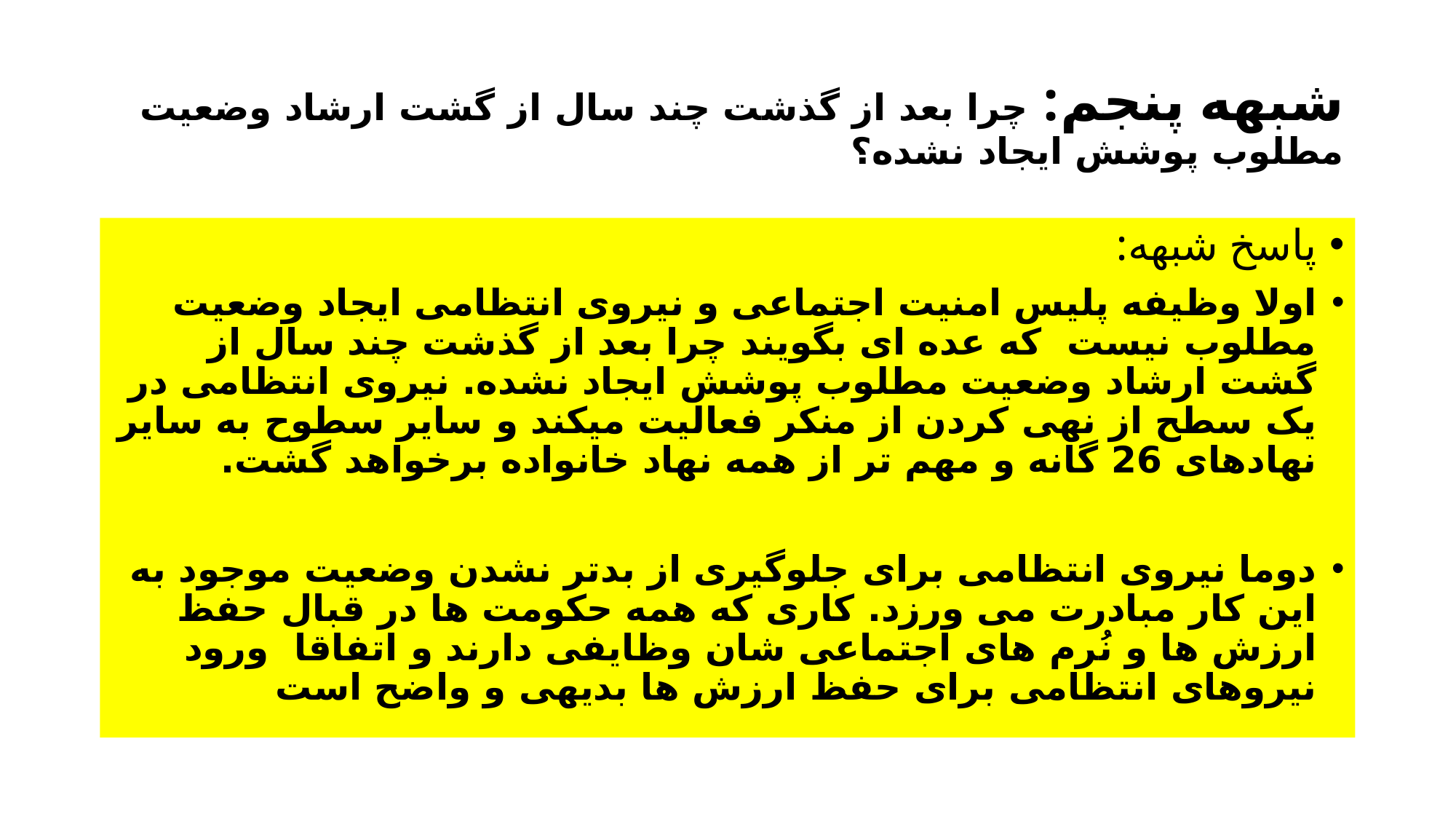

# شبهه پنجم: چرا بعد از گذشت چند سال از گشت ارشاد وضعیت مطلوب پوشش ایجاد نشده؟
پاسخ شبهه:
اولا وظیفه پلیس امنیت اجتماعی و نیروی انتظامی ایجاد وضعیت مطلوب نیست  که عده ای بگویند چرا بعد از گذشت چند سال از گشت ارشاد وضعیت مطلوب پوشش ایجاد نشده. نیروی انتظامی در یک سطح از نهی کردن از منکر فعالیت میکند و سایر سطوح به سایر نهادهای 26 گانه و مهم تر از همه نهاد خانواده برخواهد گشت.

دوما نیروی انتظامی برای جلوگیری از بدتر نشدن وضعیت موجود به این کار مبادرت می ورزد. کاری که همه حکومت ها در قبال حفظ ارزش ها و نُرم های اجتماعی شان وظایفی دارند و اتفاقا  ورود نیروهای انتظامی برای حفظ ارزش ها بدیهی و واضح است